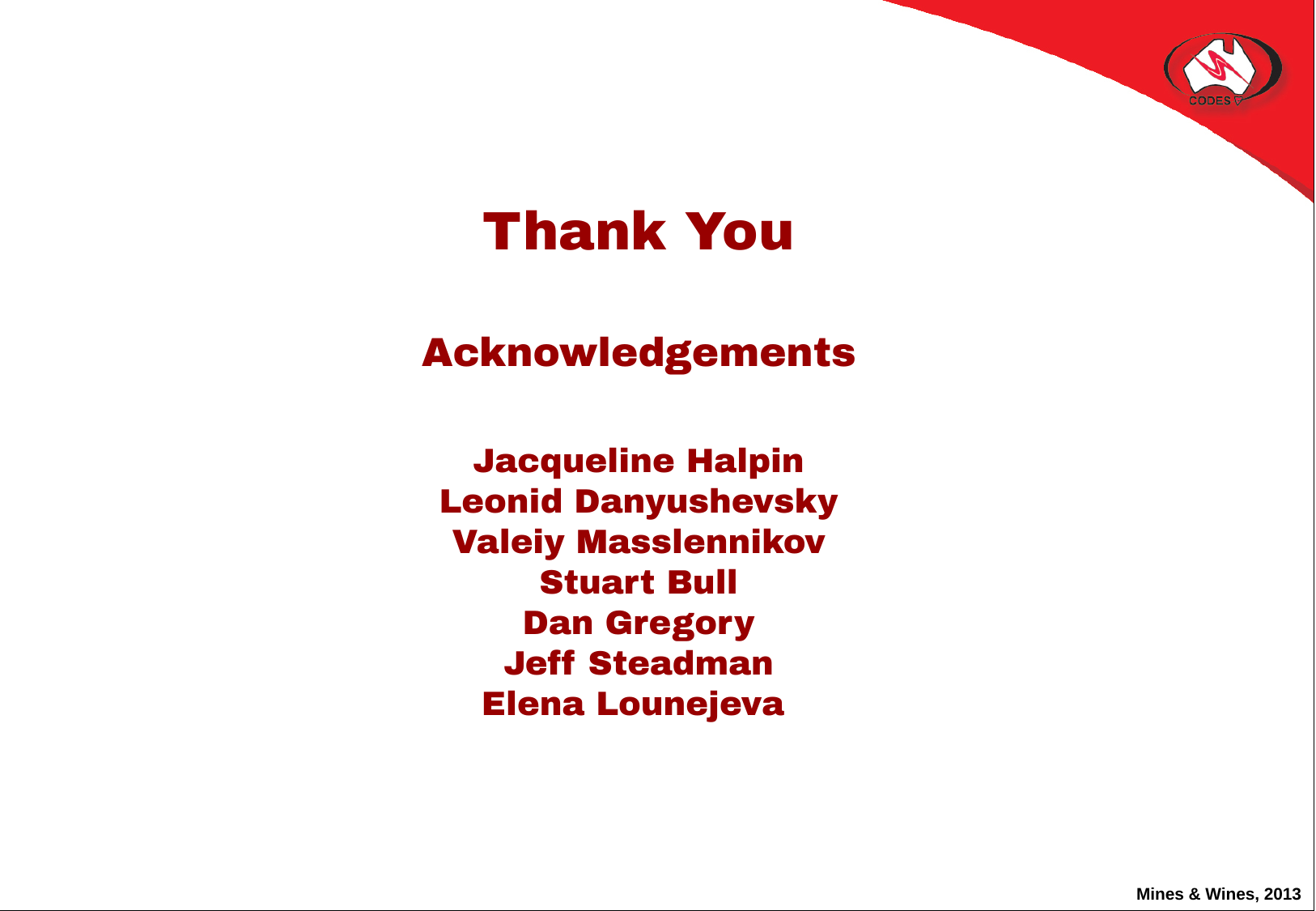

# Thank You Acknowledgements Jacqueline Halpin Leonid Danyushevsky Valeiy Masslennikov Stuart Bull Dan Gregory Jeff Steadman Elena Lounejeva